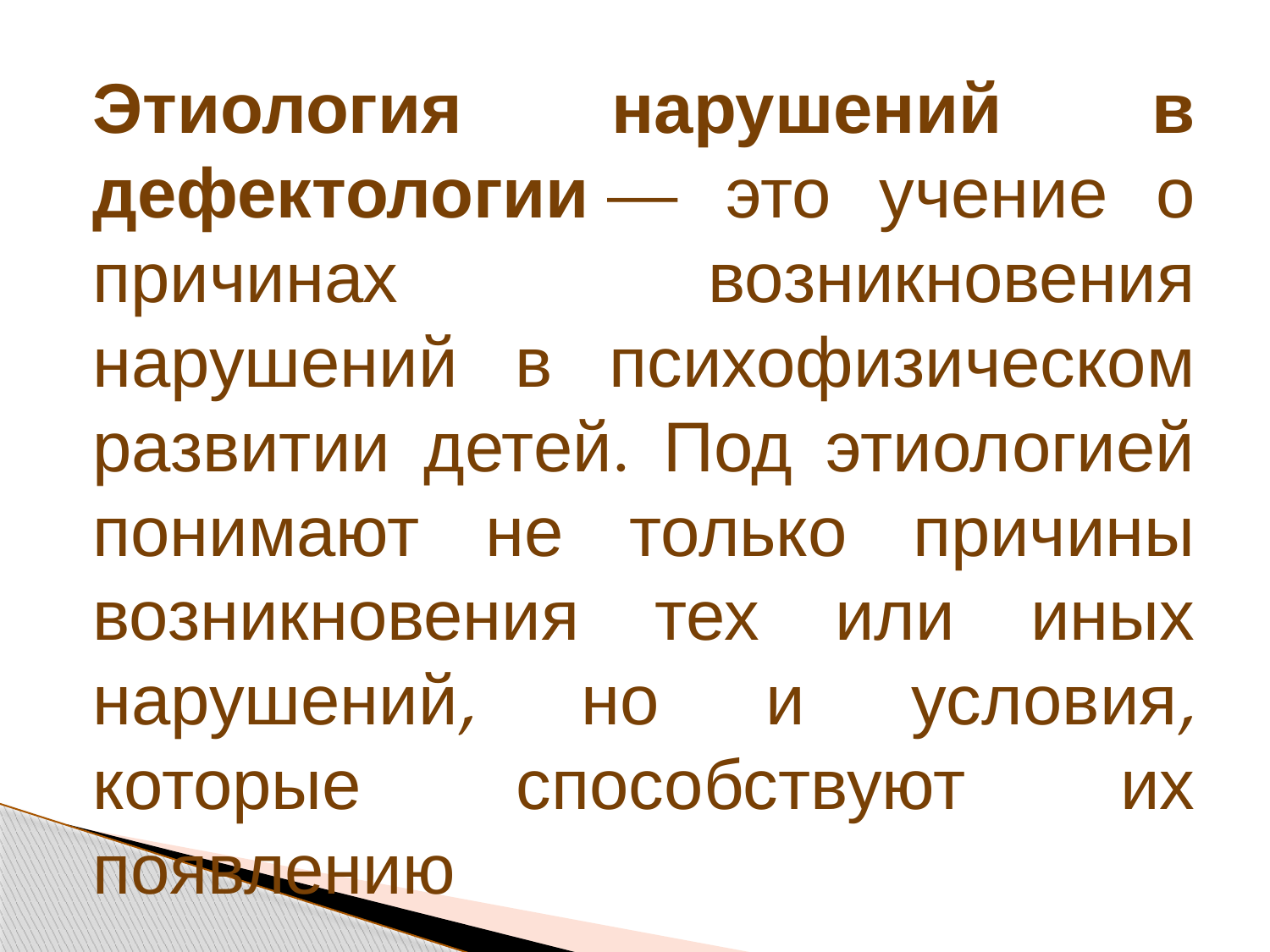

Этиология нарушений в дефектологии — это учение о причинах возникновения нарушений в психофизическом развитии детей. Под этиологией понимают не только причины возникновения тех или иных нарушений, но и условия, которые способствуют их появлению